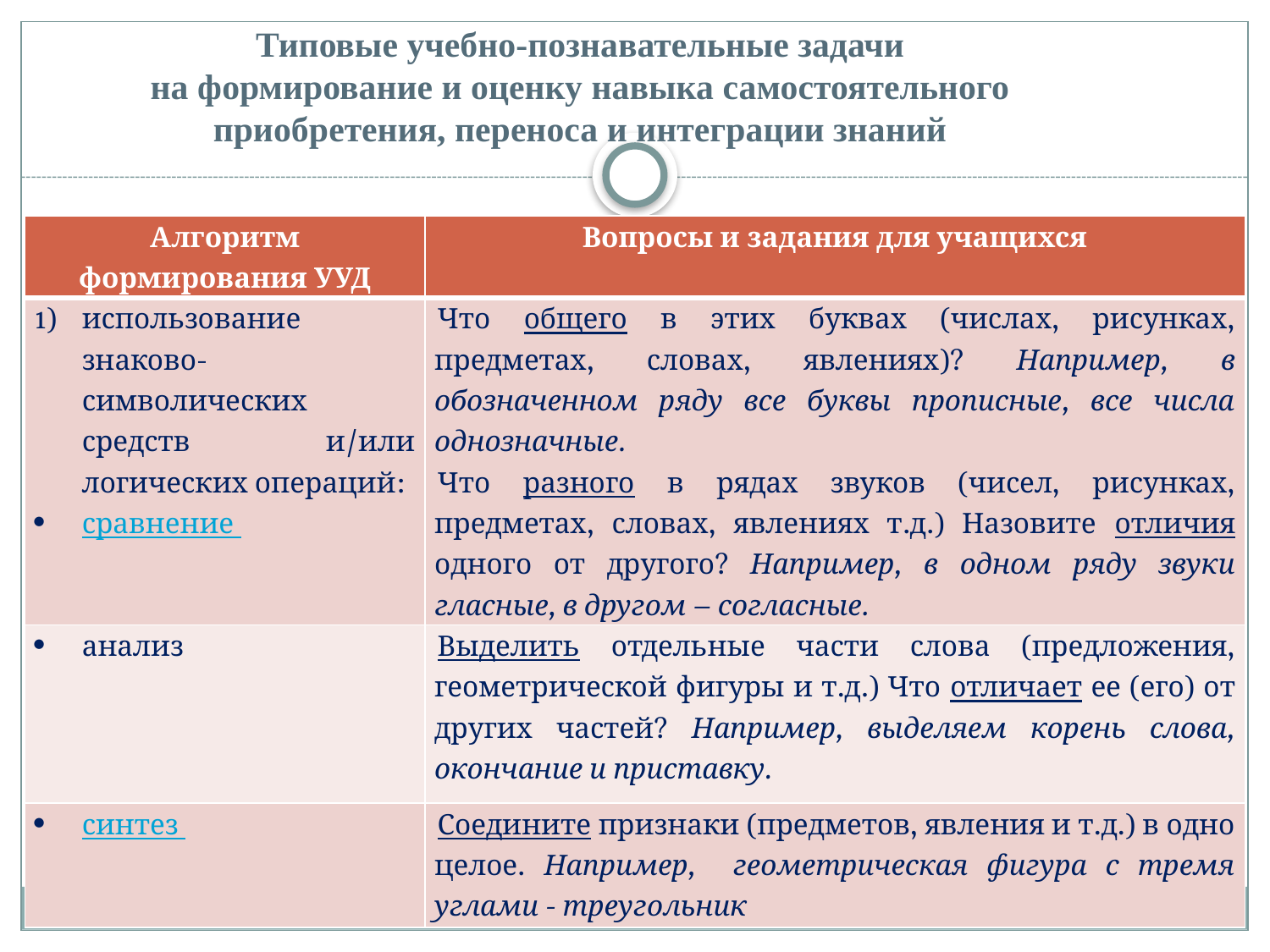

# Типовые учебно-познавательные задачи на формирование и оценку навыка самостоятельного приобретения, переноса и интеграции знаний
| Алгоритм формирования УУД | Вопросы и задания для учащихся |
| --- | --- |
| использование знаково-символических средств и/или логических операций: сравнение | Что общего в этих буквах (числах, рисунках, предметах, словах, явлениях)? Например, в обозначенном ряду все буквы прописные, все числа однозначные. Что разного в рядах звуков (чисел, рисунках, предметах, словах, явлениях т.д.) Назовите отличия одного от другого? Например, в одном ряду звуки гласные, в другом – согласные. |
| анализ | Выделить отдельные части слова (предложения, геометрической фигуры и т.д.) Что отличает ее (его) от других частей? Например, выделяем корень слова, окончание и приставку. |
| синтез | Соедините признаки (предметов, явления и т.д.) в одно целое. Например, геометрическая фигура с тремя углами - треугольник |